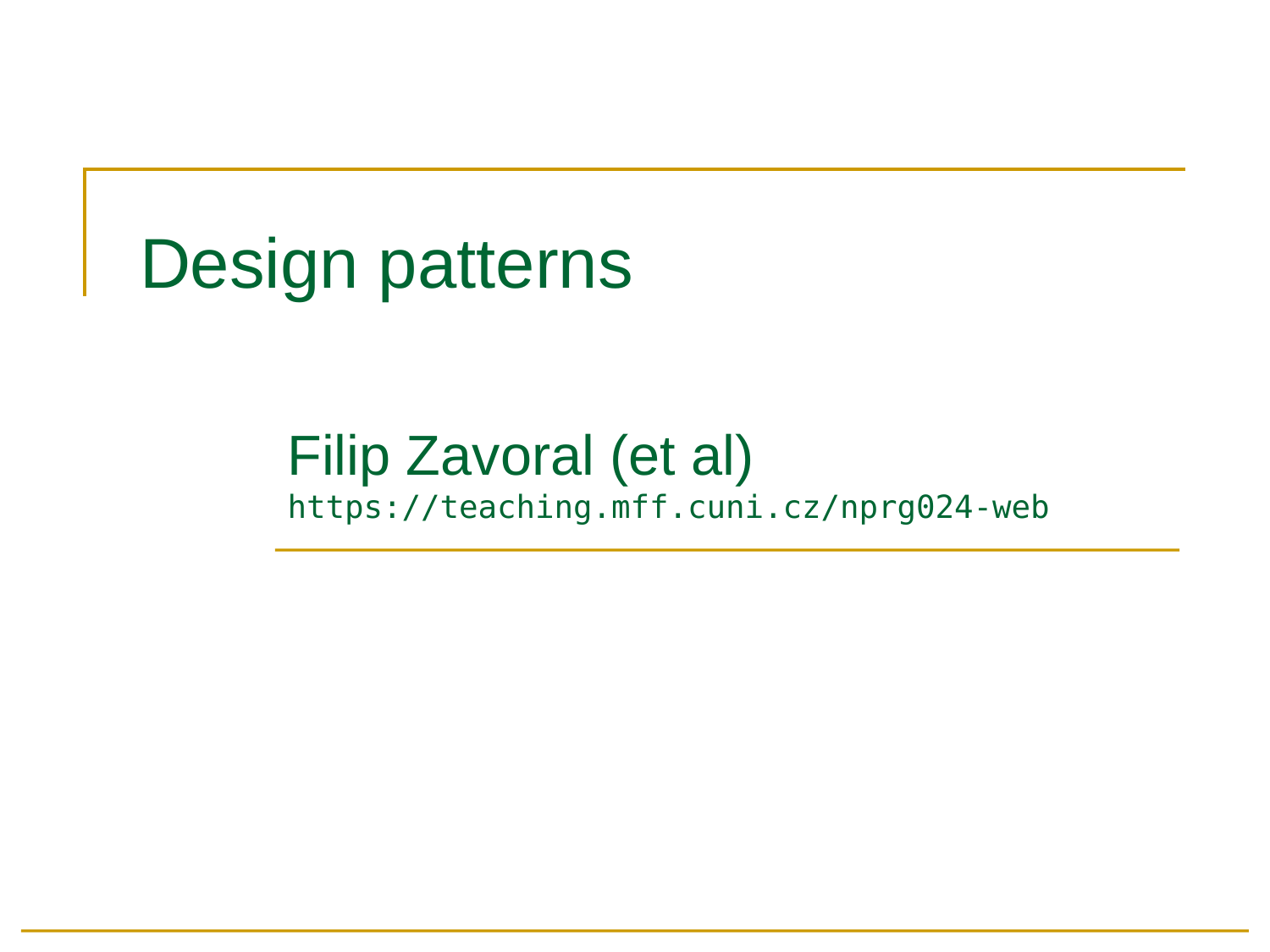

# Design patterns
Filip Zavoral (et al)
https://teaching.mff.cuni.cz/nprg024-web